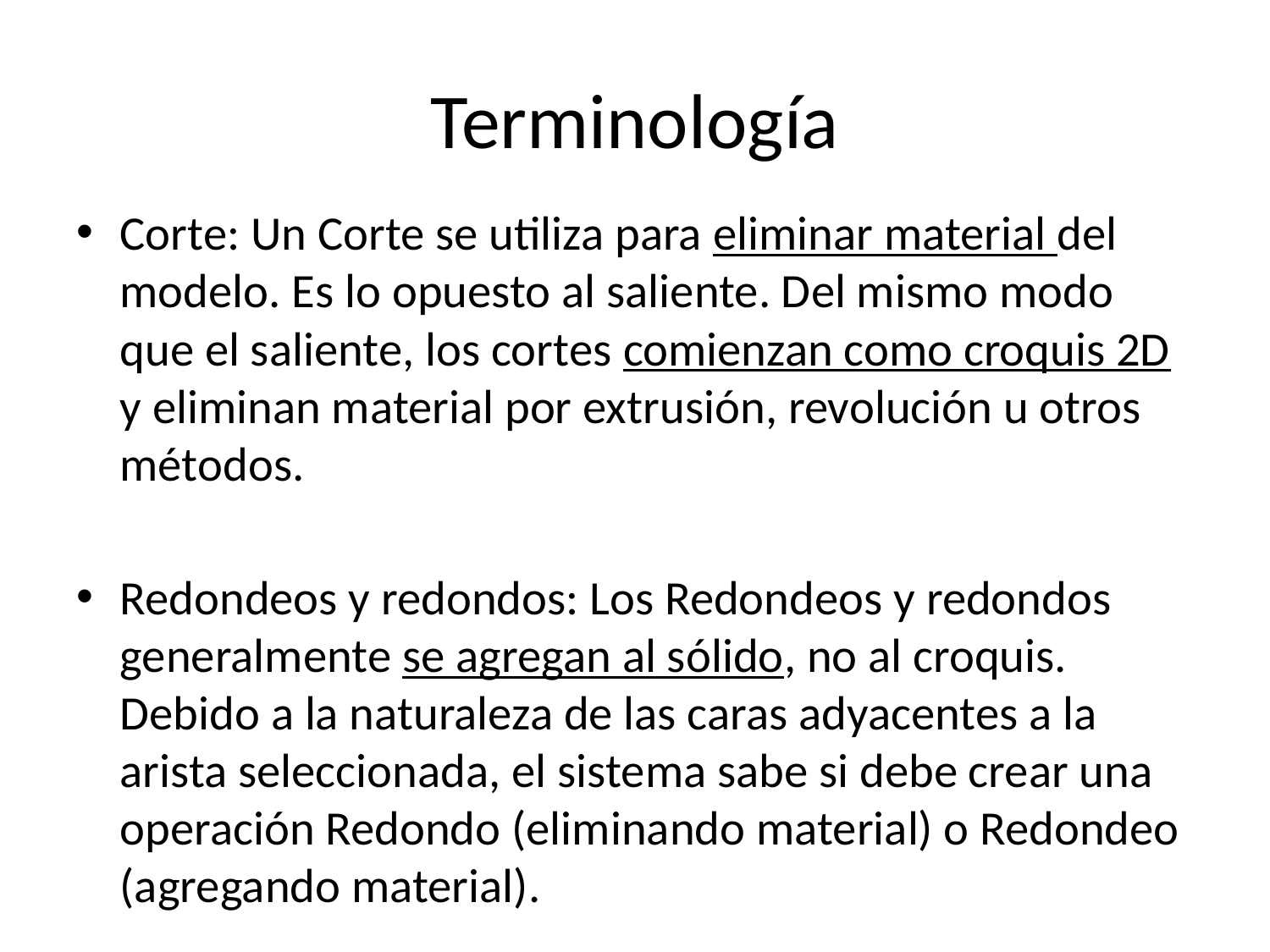

# Terminología
Corte: Un Corte se utiliza para eliminar material del modelo. Es lo opuesto al saliente. Del mismo modo que el saliente, los cortes comienzan como croquis 2D y eliminan material por extrusión, revolución u otros métodos.

Redondeos y redondos: Los Redondeos y redondos generalmente se agregan al sólido, no al croquis. Debido a la naturaleza de las caras adyacentes a la arista seleccionada, el sistema sabe si debe crear una operación Redondo (eliminando material) o Redondeo (agregando material).